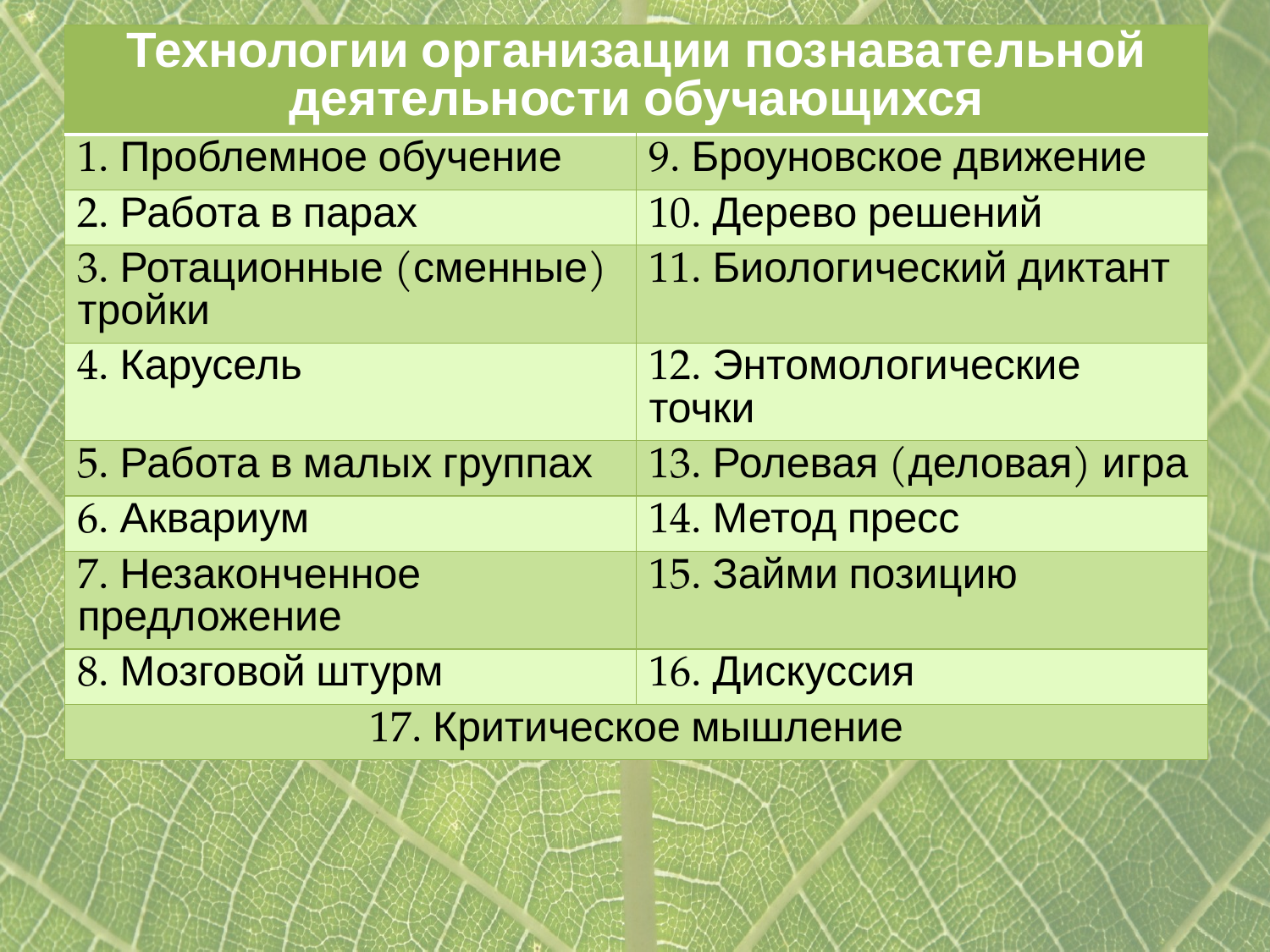

| Технологии организации познавательной деятельности обучающихся |  |
| --- | --- |
| 1. Проблемное обучение | 9. Броуновское движение |
| 2. Работа в парах | 10. Дерево решений |
| 3. Ротационные (сменные) тройки | 11. Биологический диктант |
| 4. Карусель | 12. Энтомологические точки |
| 5. Работа в малых группах | 13. Ролевая (деловая) игра |
| 6. Аквариум | 14. Метод пресс |
| 7. Незаконченное предложение | 15. Займи позицию |
| 8. Мозговой штурм | 16. Дискуссия |
| 17. Критическое мышление |  |
#